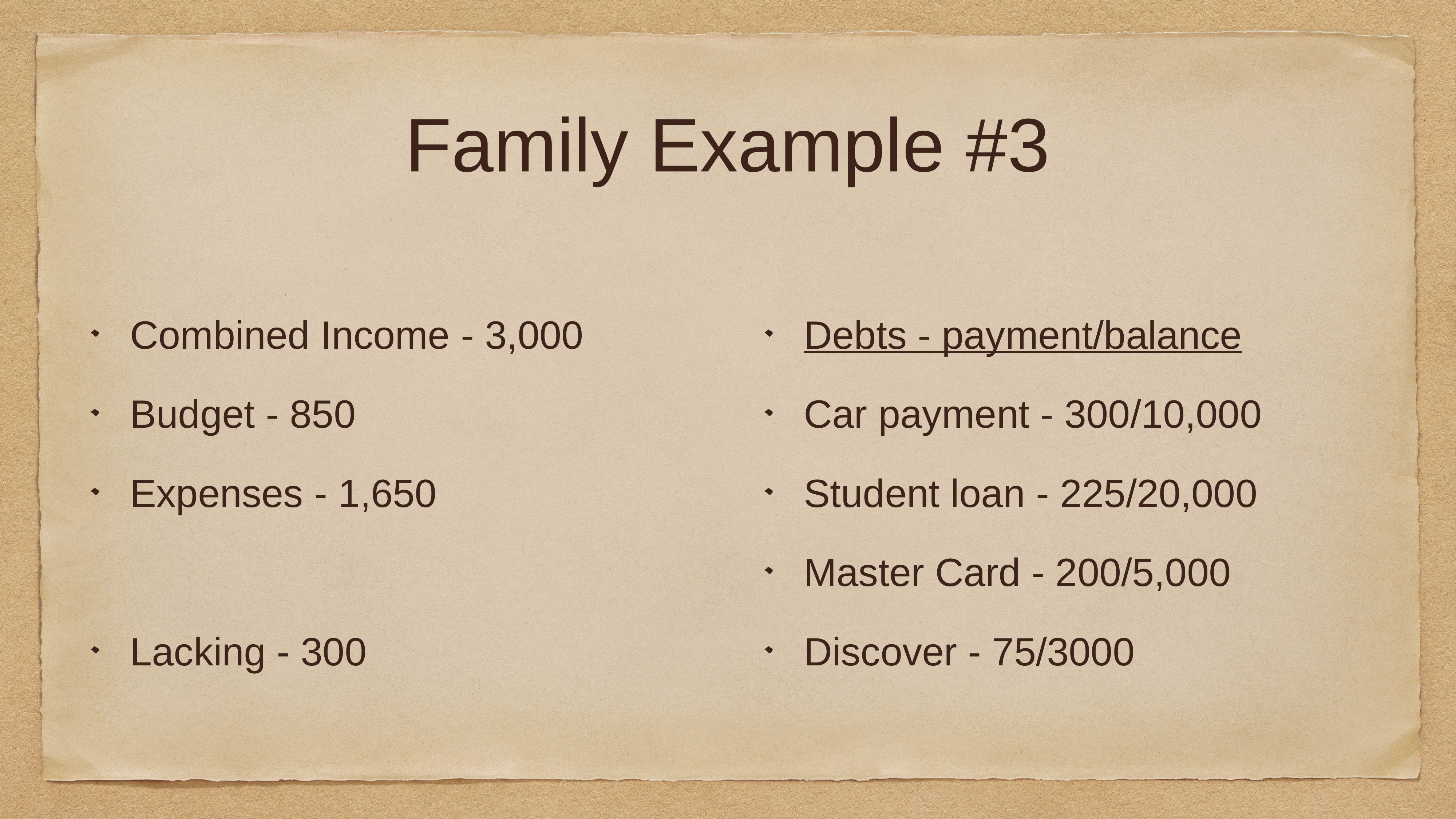

# Family Example #3
Combined Income - 3,000
Budget - 850
Expenses - 1,650

Lacking - 300
Debts - payment/balance
Car payment - 300/10,000
Student loan - 225/20,000
Master Card - 200/5,000
Discover - 75/3000